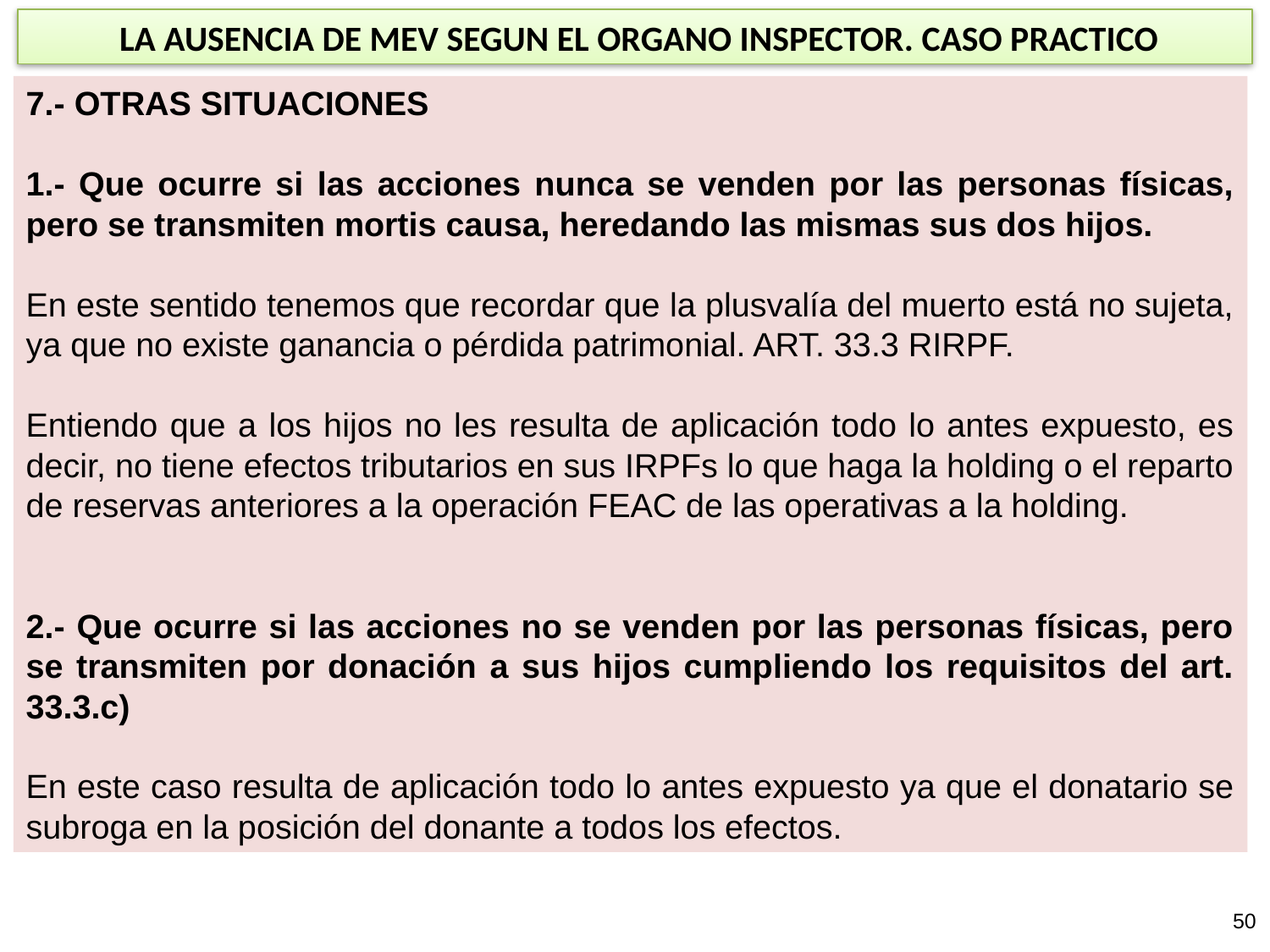

LA AUSENCIA DE MEV SEGUN EL ORGANO INSPECTOR. CASO PRACTICO
7.- OTRAS SITUACIONES

1.- Que ocurre si las acciones nunca se venden por las personas físicas, pero se transmiten mortis causa, heredando las mismas sus dos hijos.

En este sentido tenemos que recordar que la plusvalía del muerto está no sujeta, ya que no existe ganancia o pérdida patrimonial. ART. 33.3 RIRPF.

Entiendo que a los hijos no les resulta de aplicación todo lo antes expuesto, es decir, no tiene efectos tributarios en sus IRPFs lo que haga la holding o el reparto de reservas anteriores a la operación FEAC de las operativas a la holding.

2.- Que ocurre si las acciones no se venden por las personas físicas, pero se transmiten por donación a sus hijos cumpliendo los requisitos del art. 33.3.c)

En este caso resulta de aplicación todo lo antes expuesto ya que el donatario se subroga en la posición del donante a todos los efectos.
50